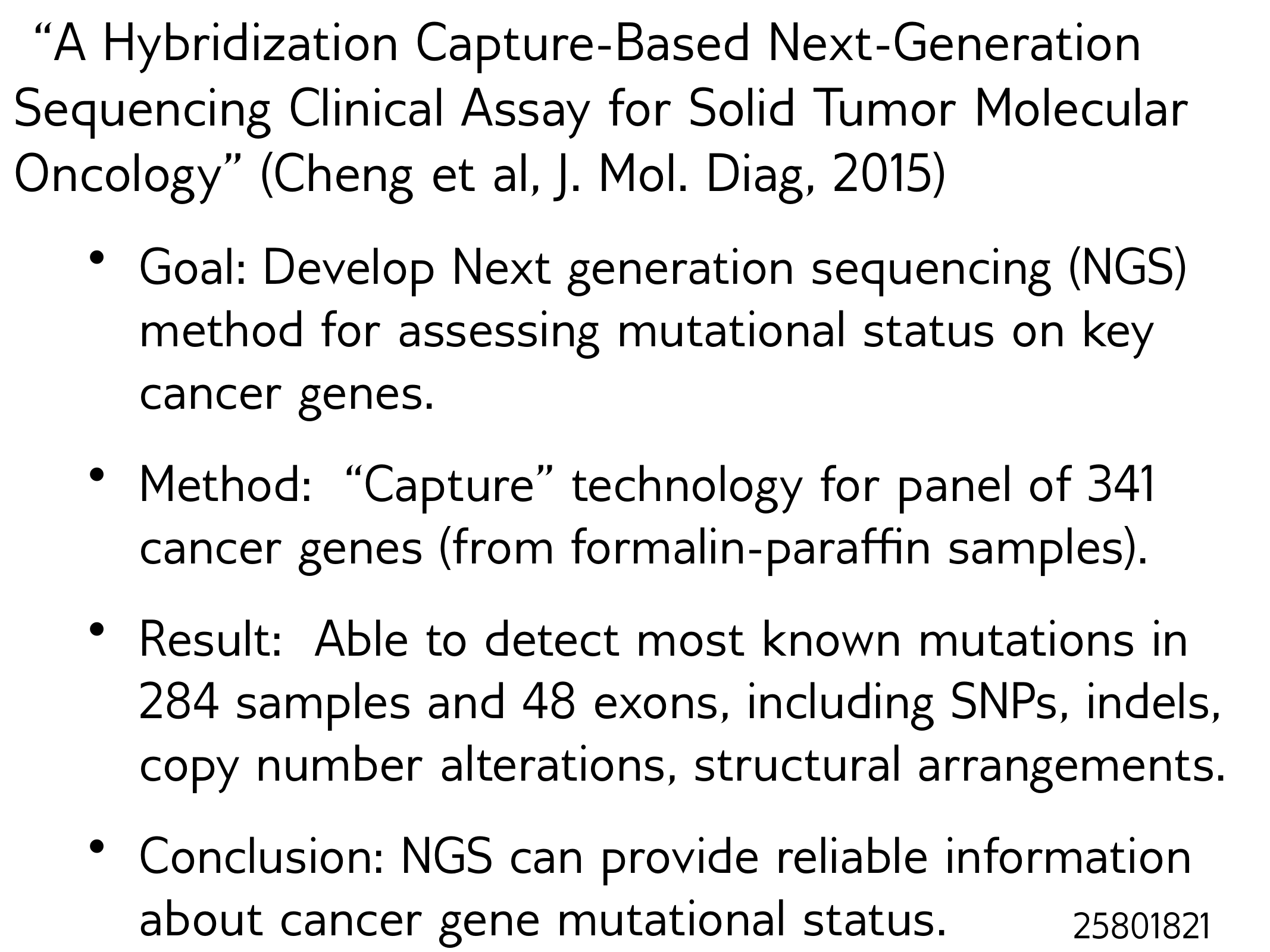

“A Hybridization Capture-Based Next-Generation Sequencing Clinical Assay for Solid Tumor Molecular Oncology” (Cheng et al, J. Mol. Diag, 2015)
Goal: Develop Next generation sequencing (NGS) method for assessing mutational status on key cancer genes.
Method:  “Capture” technology for panel of 341 cancer genes (from formalin-paraffin samples).
Result:  Able to detect most known mutations in 284 samples and 48 exons, including SNPs, indels, copy number alterations, structural arrangements.
Conclusion: NGS can provide reliable information about cancer gene mutational status.
25801821